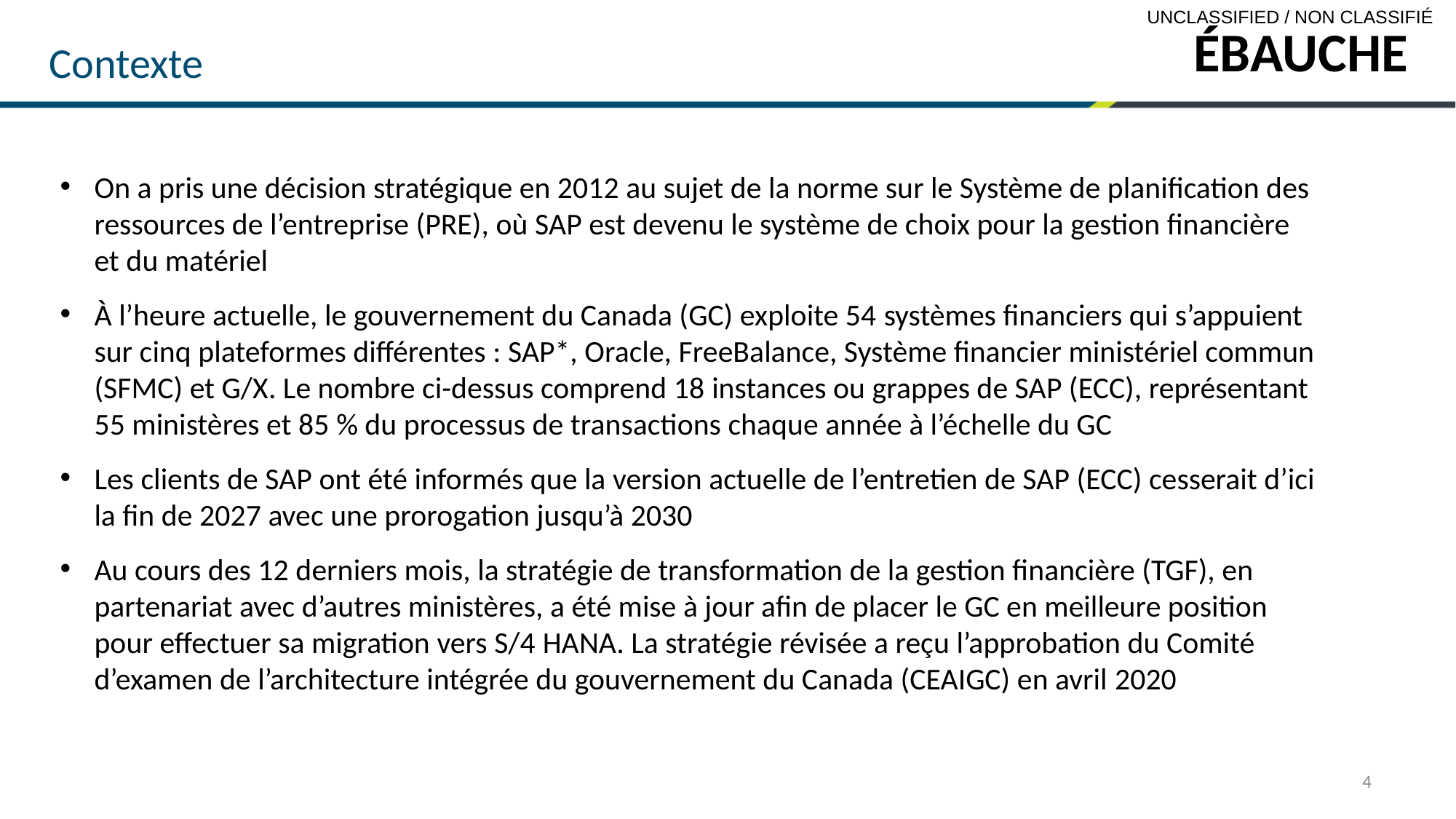

ÉBAUCHE
Contexte

On a pris une décision stratégique en 2012 au sujet de la norme sur le Système de planification des ressources de l’entreprise (PRE), où SAP est devenu le système de choix pour la gestion financière et du matériel
À l’heure actuelle, le gouvernement du Canada (GC) exploite 54 systèmes financiers qui s’appuient sur cinq plateformes différentes : SAP*, Oracle, FreeBalance, Système financier ministériel commun (SFMC) et G/X. Le nombre ci-dessus comprend 18 instances ou grappes de SAP (ECC), représentant 55 ministères et 85 % du processus de transactions chaque année à l’échelle du GC
Les clients de SAP ont été informés que la version actuelle de l’entretien de SAP (ECC) cesserait d’ici la fin de 2027 avec une prorogation jusqu’à 2030
Au cours des 12 derniers mois, la stratégie de transformation de la gestion financière (TGF), en partenariat avec d’autres ministères, a été mise à jour afin de placer le GC en meilleure position pour effectuer sa migration vers S/4 HANA. La stratégie révisée a reçu l’approbation du Comité d’examen de l’architecture intégrée du gouvernement du Canada (CEAIGC) en avril 2020

4